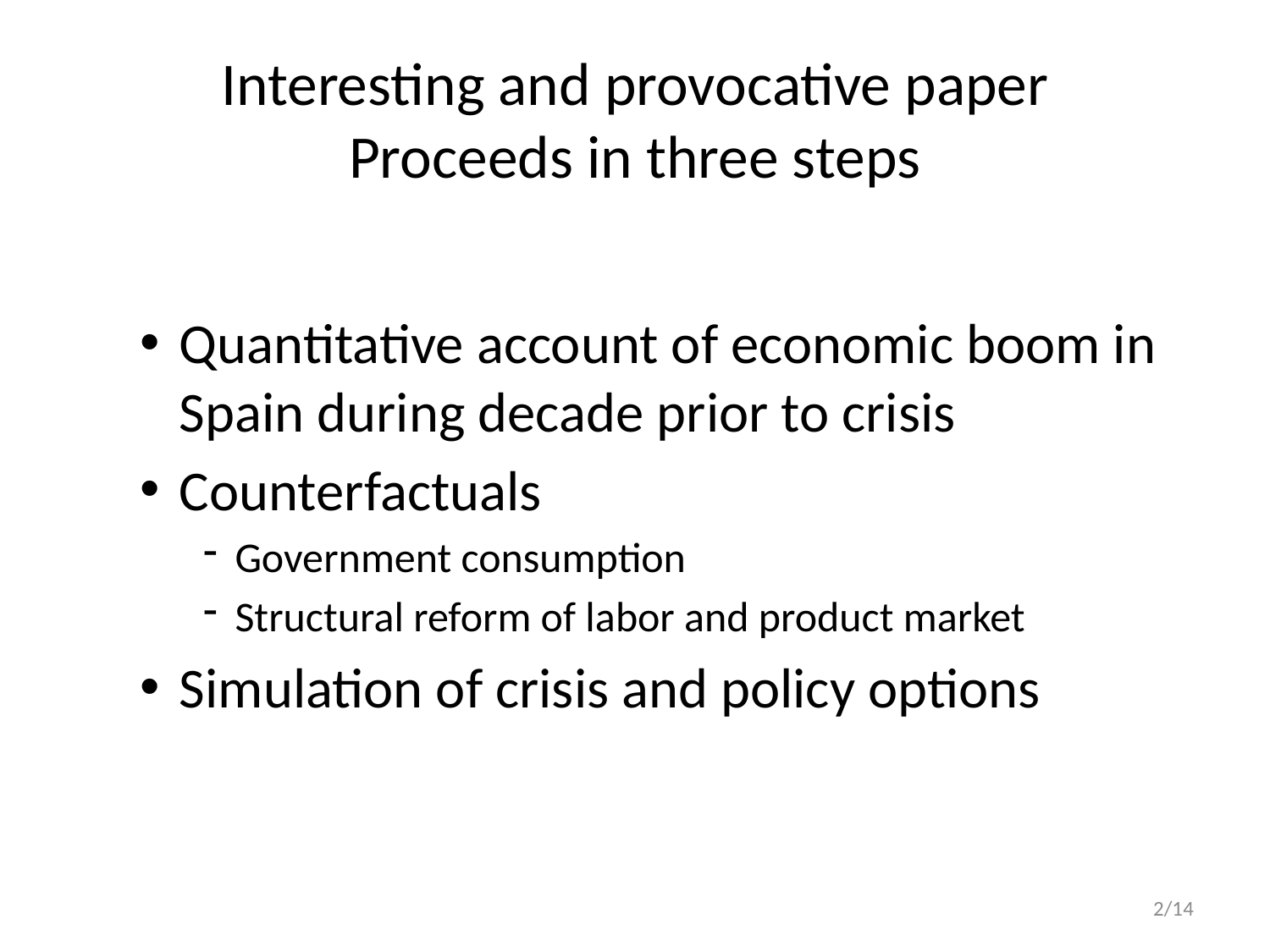

# Interesting and provocative paper Proceeds in three steps

Quantitative account of economic boom in Spain during decade prior to crisis
Counterfactuals
Government consumption
Structural reform of labor and product market
Simulation of crisis and policy options

2/14